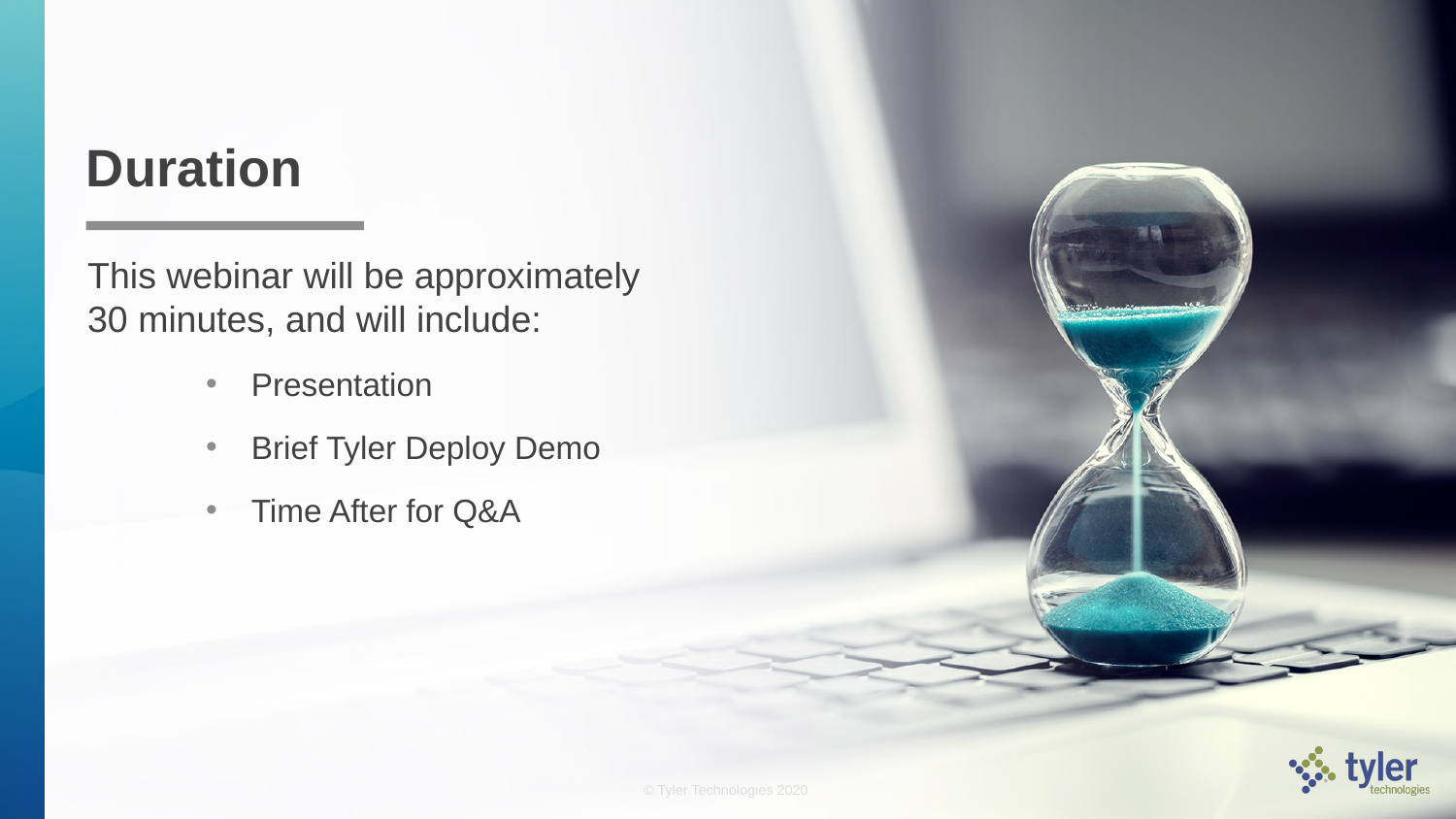

# Duration
This webinar will be approximately 30 minutes, and will include:
Presentation
Brief Tyler Deploy Demo
Time After for Q&A